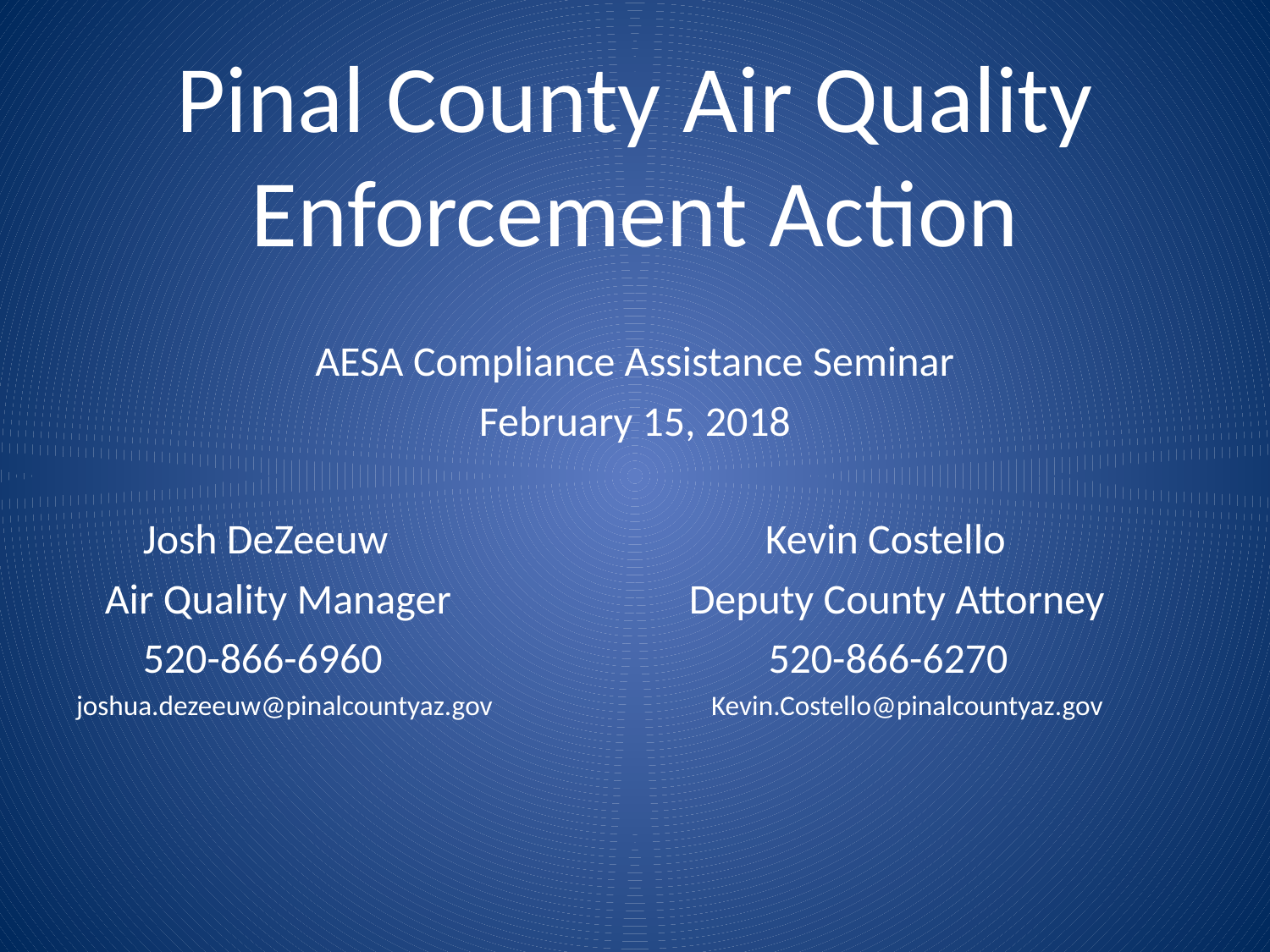

# Pinal County Air Quality Enforcement Action
AESA Compliance Assistance Seminar
February 15, 2018

       Josh DeZeeuw		                   Kevin Costello
   Air Quality Manager	          	           Deputy County Attorney
       520-866-6960			      520-866-6270
joshua.dezeeuw@pinalcountyaz.gov		Kevin.Costello@pinalcountyaz.gov